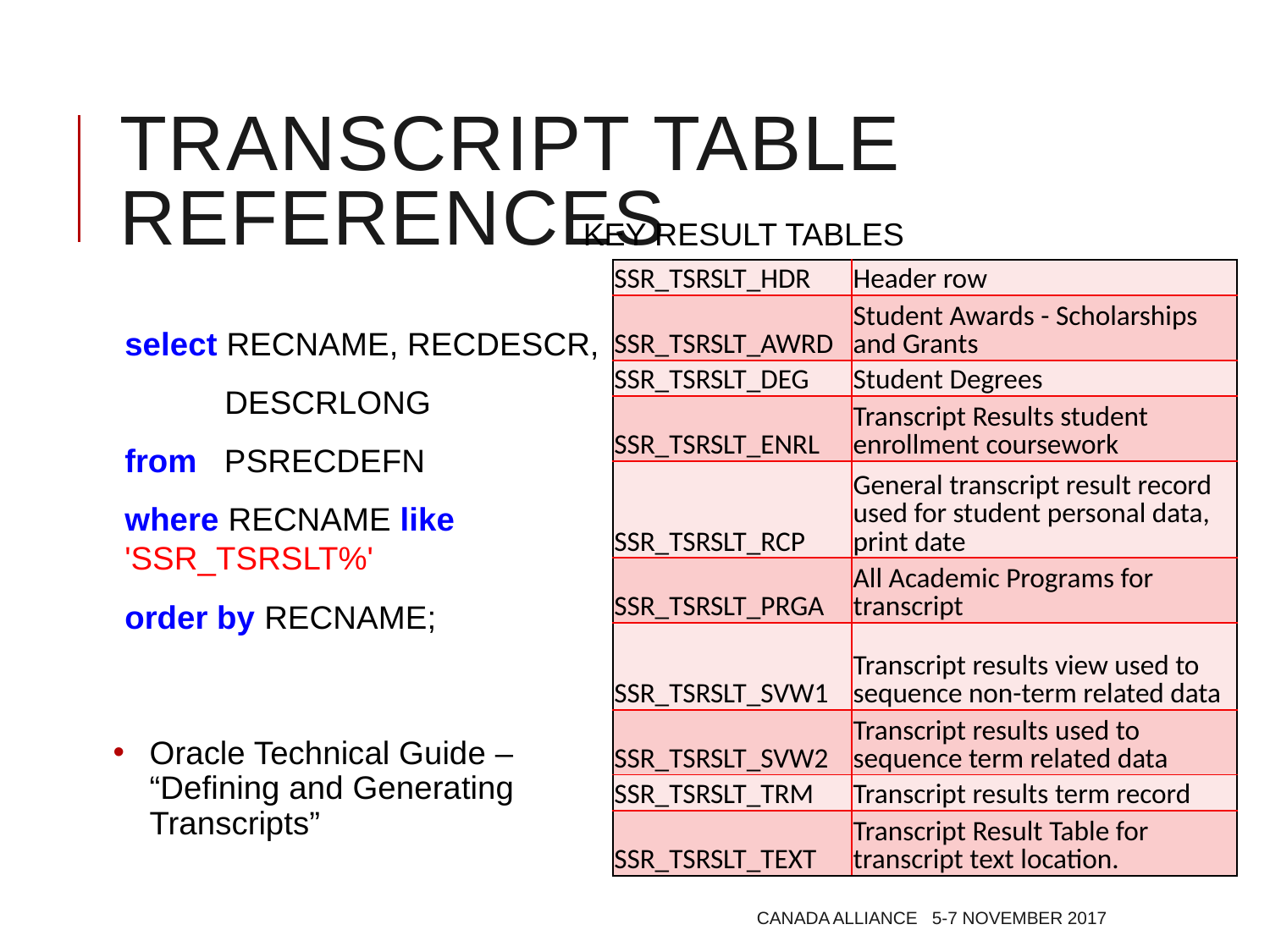

# Transcript table references
KEY RESULT TABLES
| SSR\_TSRSLT\_HDR | Header row |
| --- | --- |
| SSR\_TSRSLT\_AWRD | Student Awards - Scholarships and Grants |
| SSR\_TSRSLT\_DEG | Student Degrees |
| SSR\_TSRSLT\_ENRL | Transcript Results student enrollment coursework |
| SSR\_TSRSLT\_RCP | General transcript result record used for student personal data, print date |
| SSR\_TSRSLT\_PRGA | All Academic Programs for transcript |
| SSR\_TSRSLT\_SVW1 | Transcript results view used to sequence non-term related data |
| SSR\_TSRSLT\_SVW2 | Transcript results used to sequence term related data |
| SSR\_TSRSLT\_TRM | Transcript results term record |
| SSR\_TSRSLT\_TEXT | Transcript Result Table for transcript text location. |
select RECNAME, RECDESCR,
           DESCRLONG
from   PSRECDEFN
where RECNAME like 'SSR_TSRSLT%'
order by RECNAME;

Oracle Technical Guide – “Defining and Generating Transcripts”

Canada Alliance   5-7 November 2017